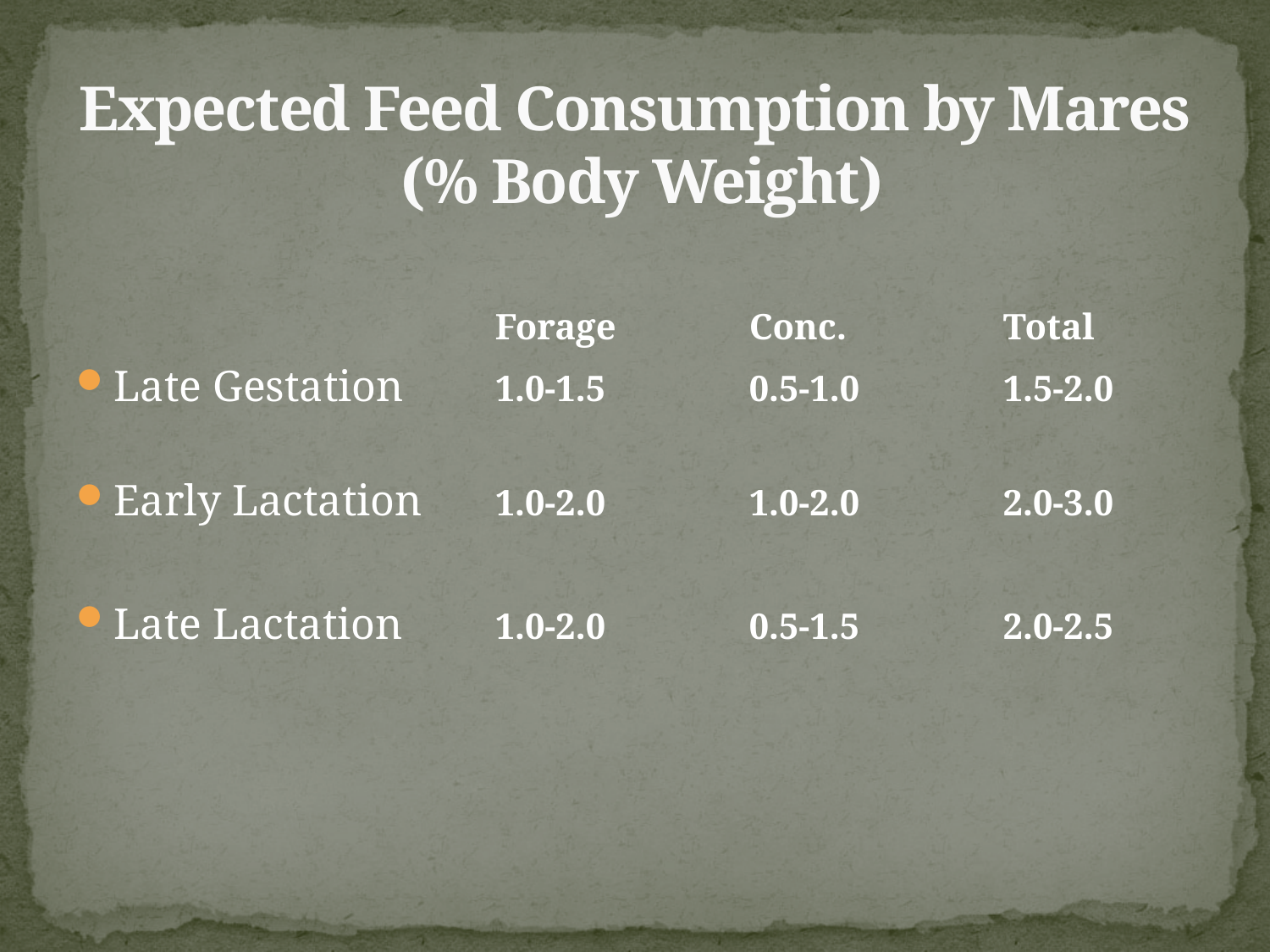

# Expected Feed Consumption by Mares (% Body Weight)

				Forage		Conc.		Total
Late Gestation   	1.0-1.5		0.5-1.0		1.5-2.0

Early Lactation	1.0-2.0		1.0-2.0		2.0-3.0

Late Lactation	1.0-2.0		0.5-1.5		2.0-2.5